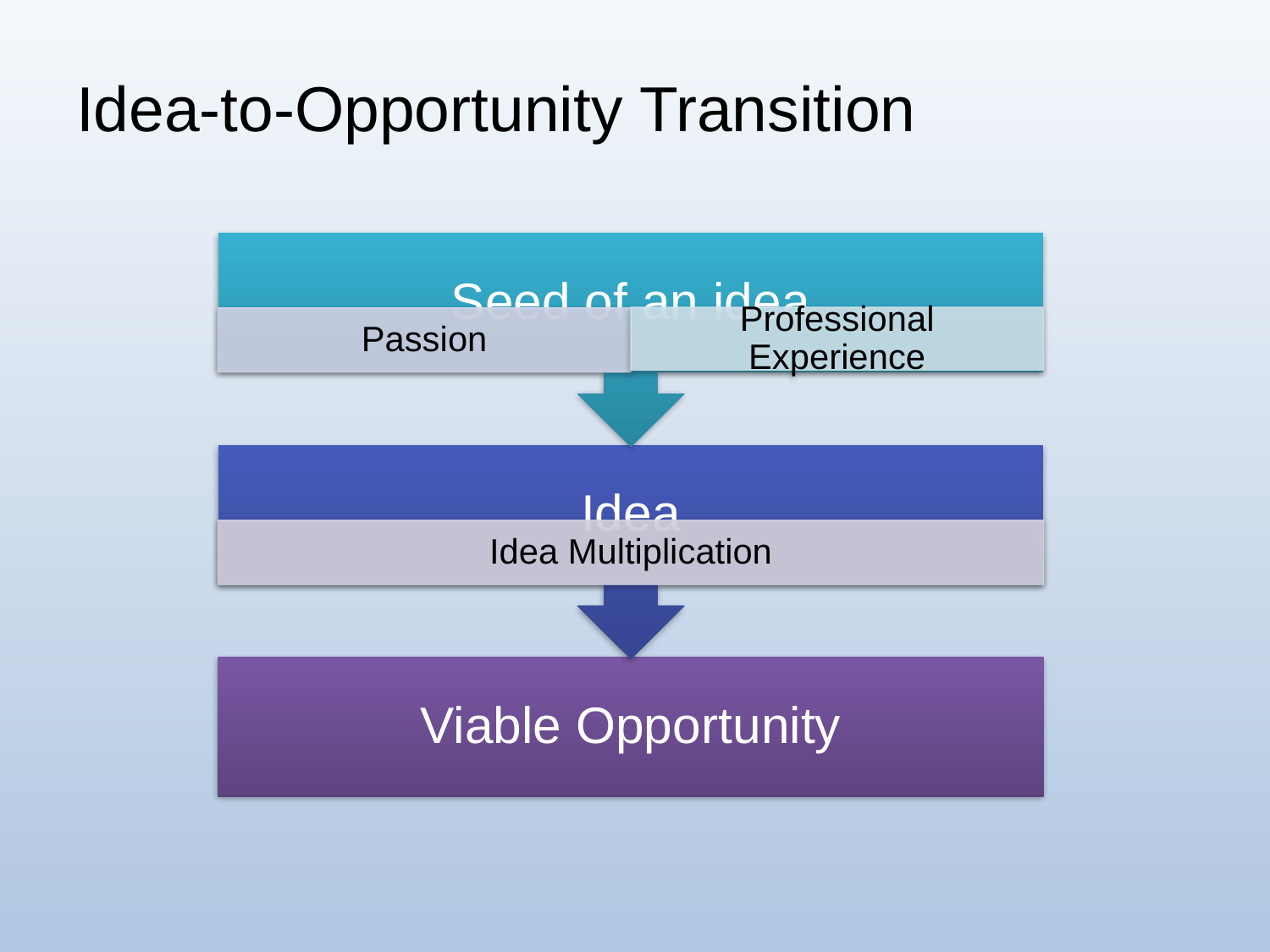

# Idea-to-Opportunity Transition
Viable Opportunity
Idea
Idea Multiplication
Seed of an idea
Passion
Professional Experience